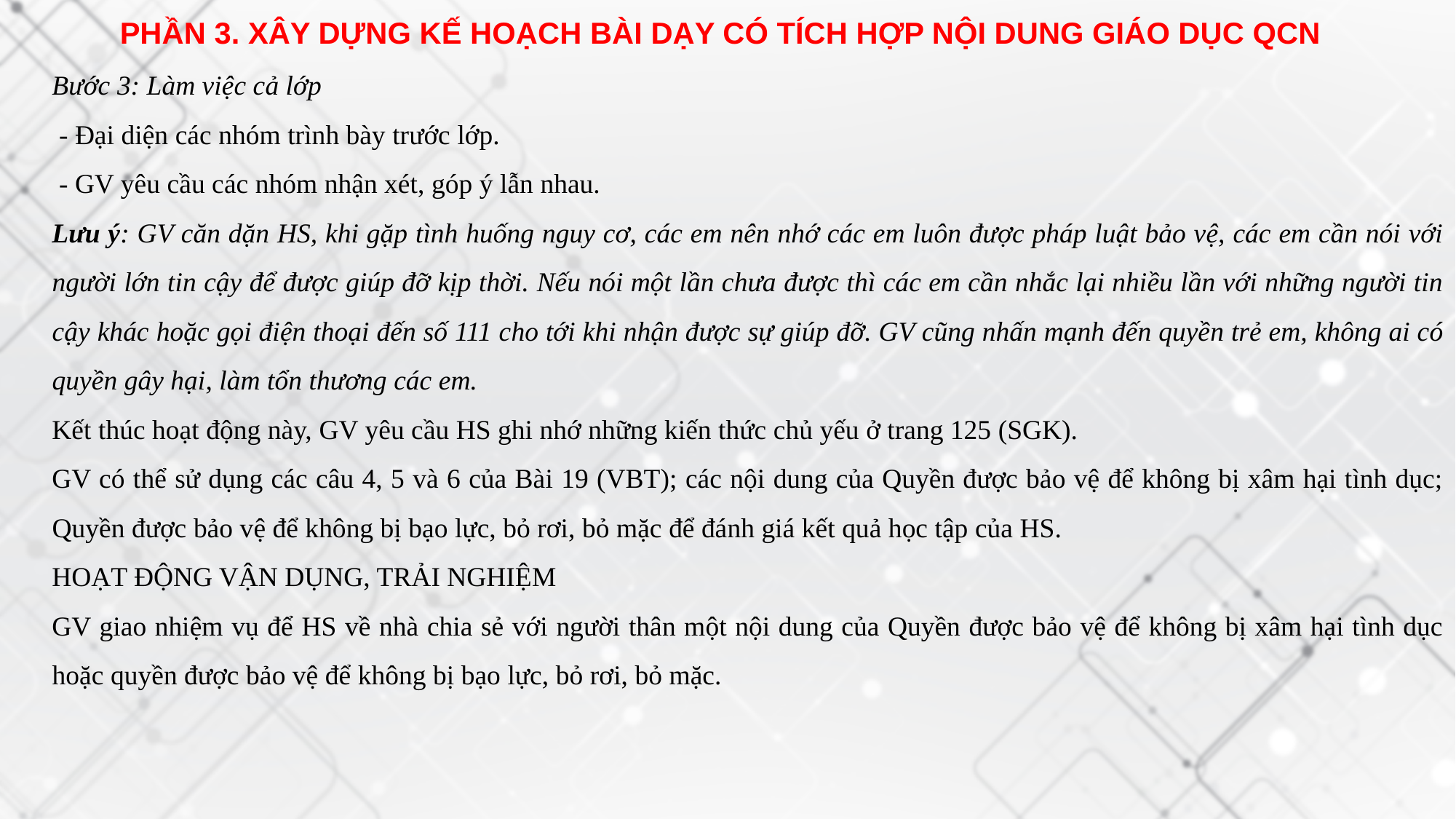

PHẦN 3. XÂY DỰNG KẾ HOẠCH BÀI DẠY CÓ TÍCH HỢP NỘI DUNG GIÁO DỤC QCN

Bước 3: Làm việc cả lớp
 - Đại diện các nhóm trình bày trước lớp.
 - GV yêu cầu các nhóm nhận xét, góp ý lẫn nhau.
Lưu ý: GV căn dặn HS, khi gặp tình huống nguy cơ, các em nên nhớ các em luôn được pháp luật bảo vệ, các em cần nói với người lớn tin cậy để được giúp đỡ kịp thời. Nếu nói một lần chưa được thì các em cần nhắc lại nhiều lần với những người tin cậy khác hoặc gọi điện thoại đến số 111 cho tới khi nhận được sự giúp đỡ. GV cũng nhấn mạnh đến quyền trẻ em, không ai có quyền gây hại, làm tổn thương các em.
Kết thúc hoạt động này, GV yêu cầu HS ghi nhớ những kiến thức chủ yếu ở trang 125 (SGK).
GV có thể sử dụng các câu 4, 5 và 6 của Bài 19 (VBT); các nội dung của Quyền được bảo vệ để không bị xâm hại tình dục; Quyền được bảo vệ để không bị bạo lực, bỏ rơi, bỏ mặc để đánh giá kết quả học tập của HS.
HOẠT ĐỘNG VẬN DỤNG, TRẢI NGHIỆM
GV giao nhiệm vụ để HS về nhà chia sẻ với người thân một nội dung của Quyền được bảo vệ để không bị xâm hại tình dục hoặc quyền được bảo vệ để không bị bạo lực, bỏ rơi, bỏ mặc.